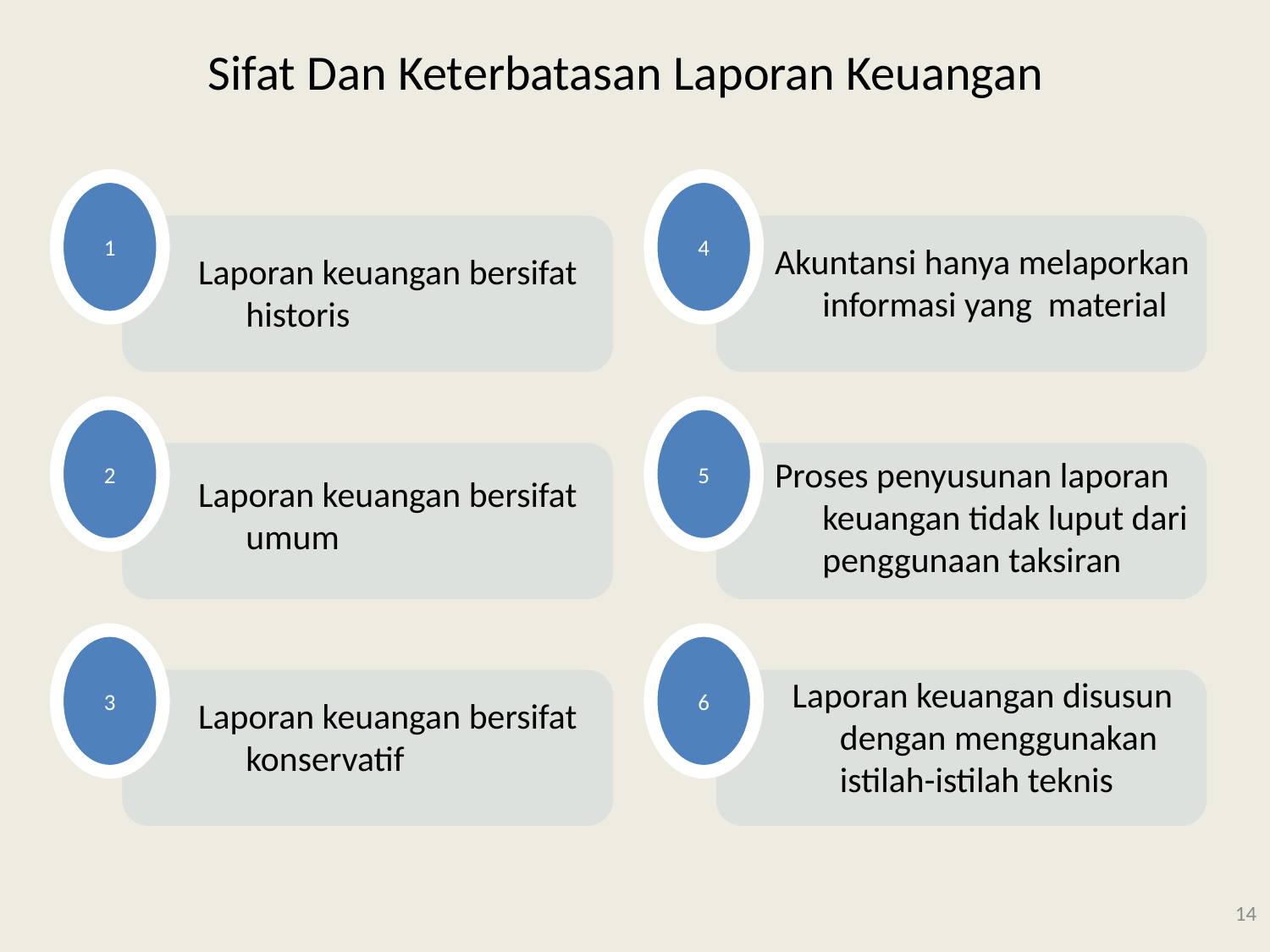

# Sifat Dan Keterbatasan Laporan Keuangan
1
4
Akuntansi hanya melaporkan informasi yang  material

Laporan keuangan bersifat historis

2
5

Proses penyusunan laporan keuangan tidak luput dari penggunaan taksiran

Laporan keuangan bersifat umum

3
6
Laporan keuangan disusun dengan menggunakan istilah-istilah teknis

Laporan keuangan bersifat konservatif

14